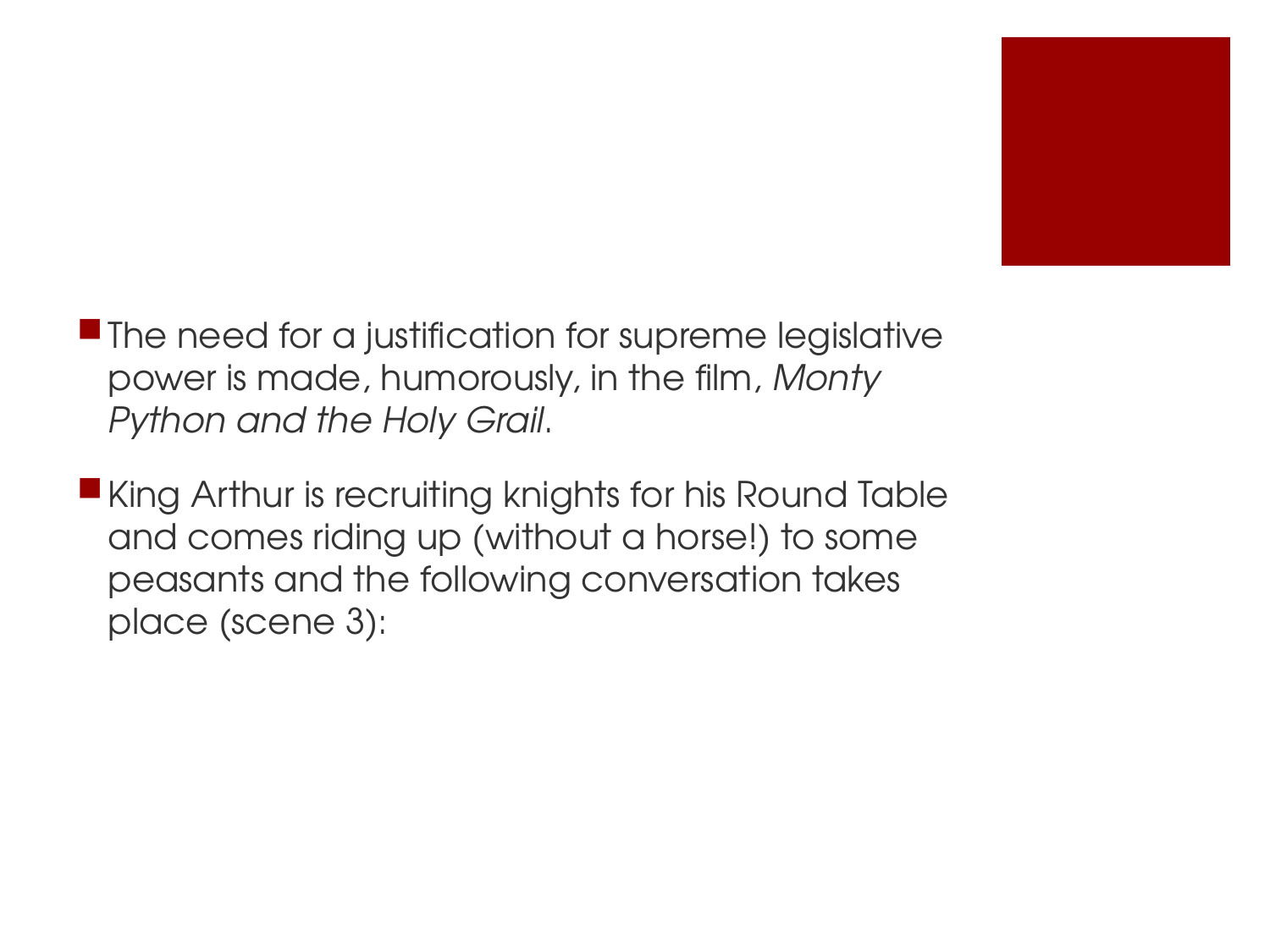

#
The need for a justification for supreme legislative power is made, humorously, in the film, Monty Python and the Holy Grail.
King Arthur is recruiting knights for his Round Table and comes riding up (without a horse!) to some peasants and the following conversation takes place (scene 3):